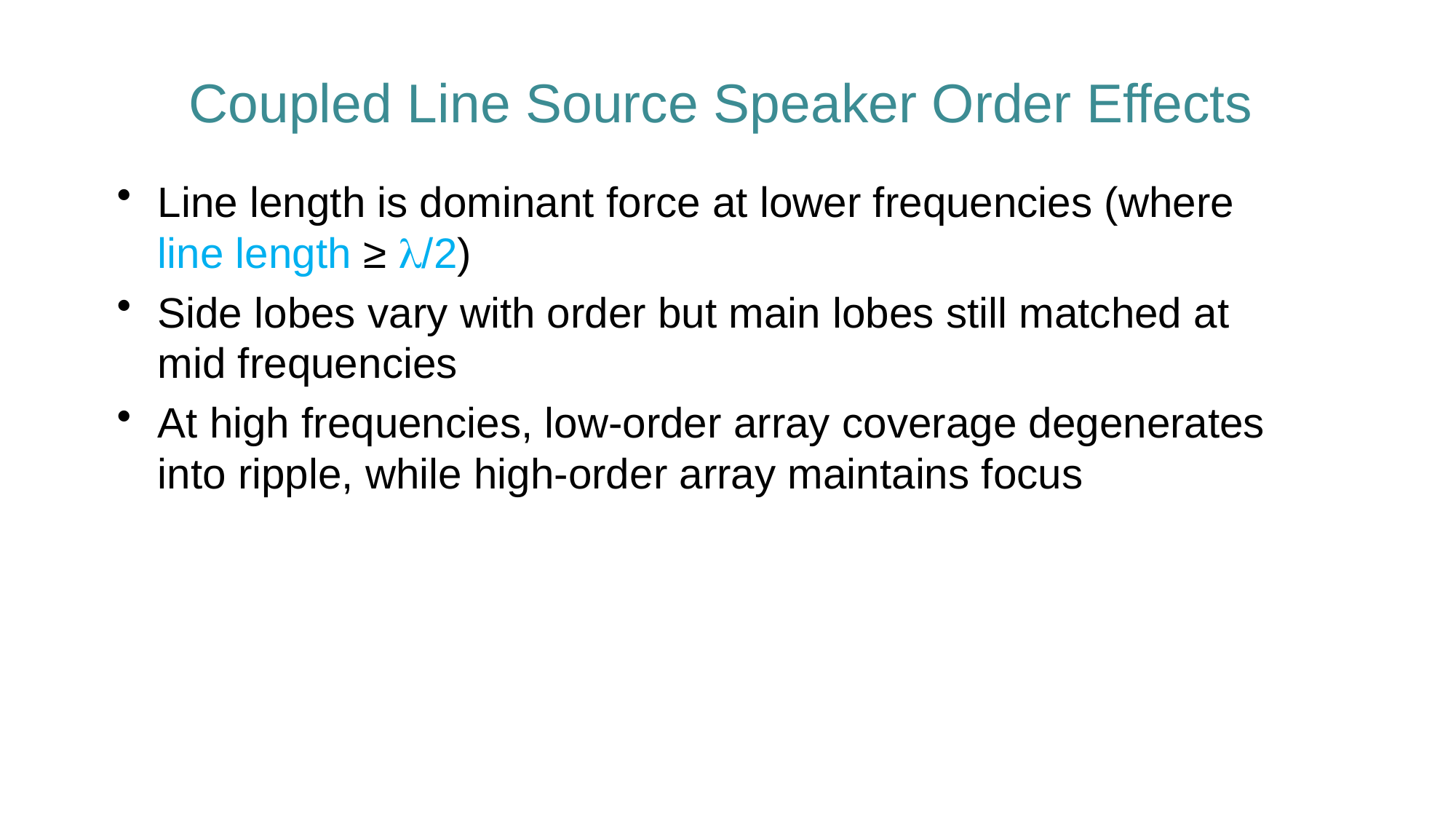

# Coupled Line Source Speaker Order Effects
Line length is dominant force at lower frequencies (where line length ≥ λ/2)
Side lobes vary with order but main lobes still matched at mid frequencies
At high frequencies, low-order array coverage degenerates into ripple, while high-order array maintains focus